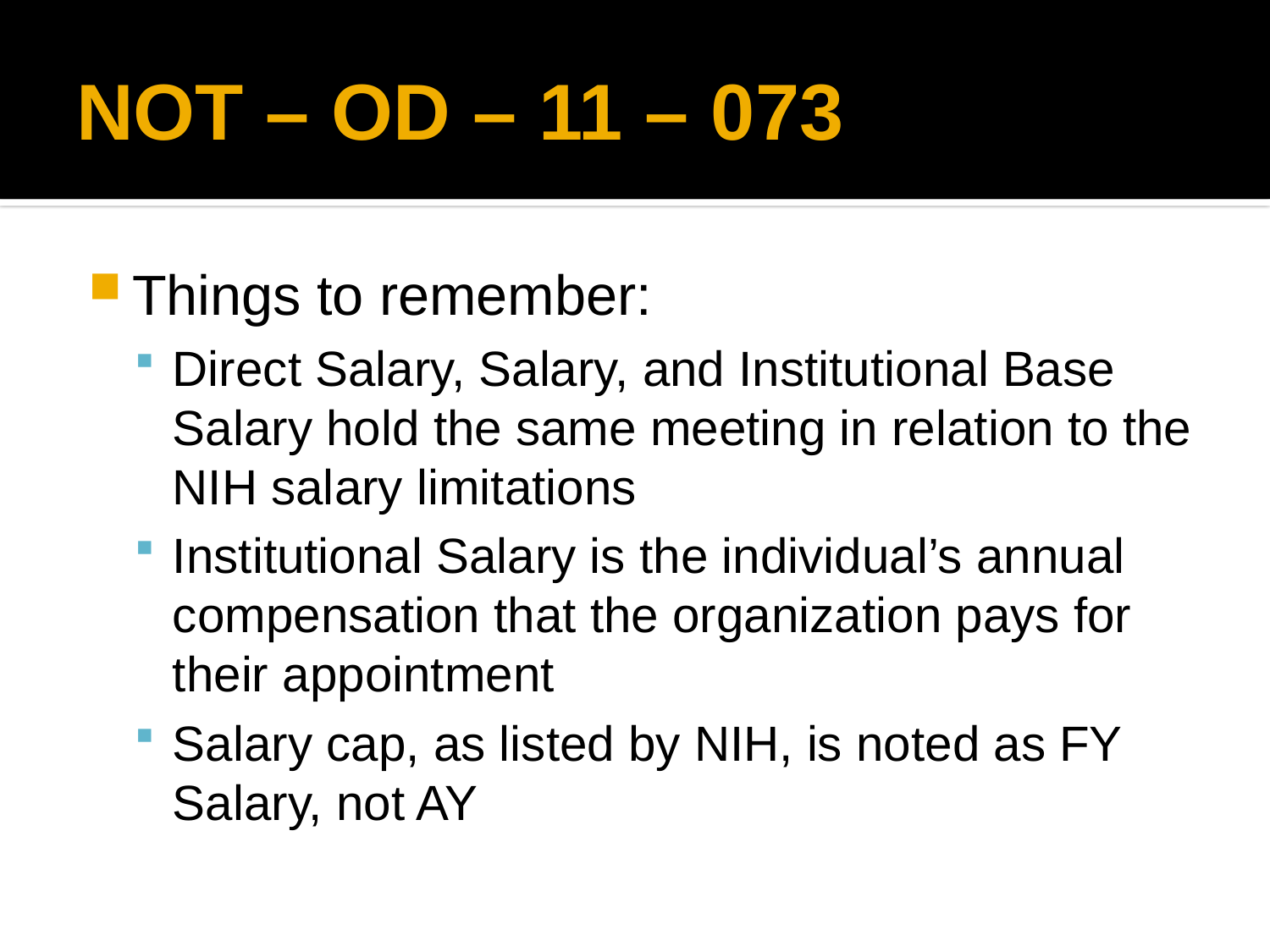

# NOT – OD – 11 – 073
Things to remember:
Direct Salary, Salary, and Institutional Base Salary hold the same meeting in relation to the NIH salary limitations
Institutional Salary is the individual’s annual compensation that the organization pays for their appointment
Salary cap, as listed by NIH, is noted as FY Salary, not AY